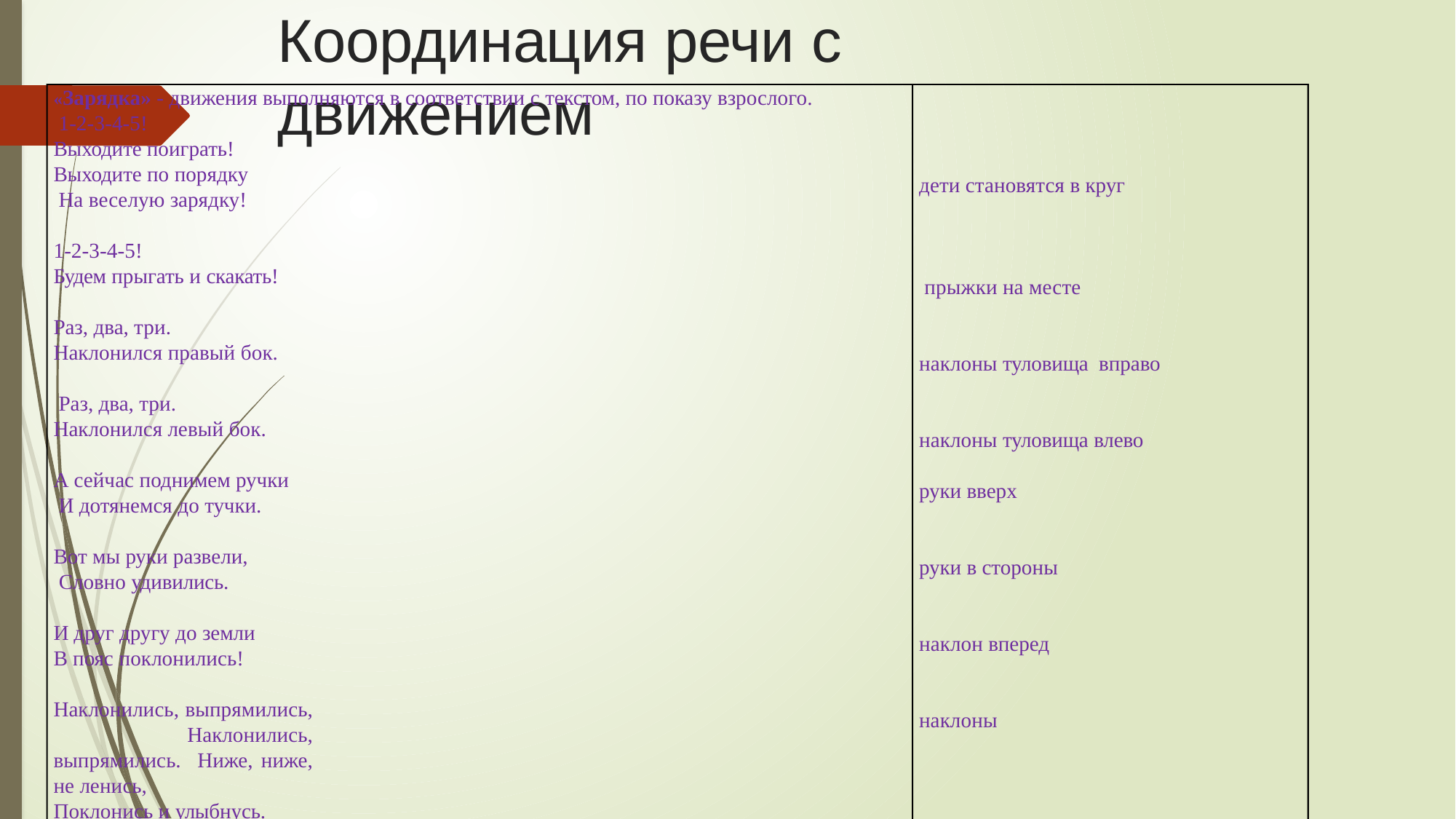

# Координация речи с движением
«Зарядка» - движения выполняются в соответствии с текстом, по показу взрослого.  1-2-3-4-5!
Выходите поиграть!  Выходите по порядку  На веселую зарядку!

дети становятся в круг
1-2-3-4-5!
Будем прыгать и скакать!
прыжки на месте
Раз, два, три.
Наклонился правый бок.
наклоны туловища вправо
Раз, два, три.
Наклонился левый бок.
наклоны туловища влево
А сейчас поднимем ручки  И дотянемся до тучки.
руки вверх
Вот мы руки развели,  Словно удивились.
руки в стороны
И друг другу до земли
В пояс поклонились!
наклон вперед
Наклонились, выпрямились,  Наклонились, выпрямились.  Ниже, ниже, не ленись,
Поклонись и улыбнусь.
наклоны